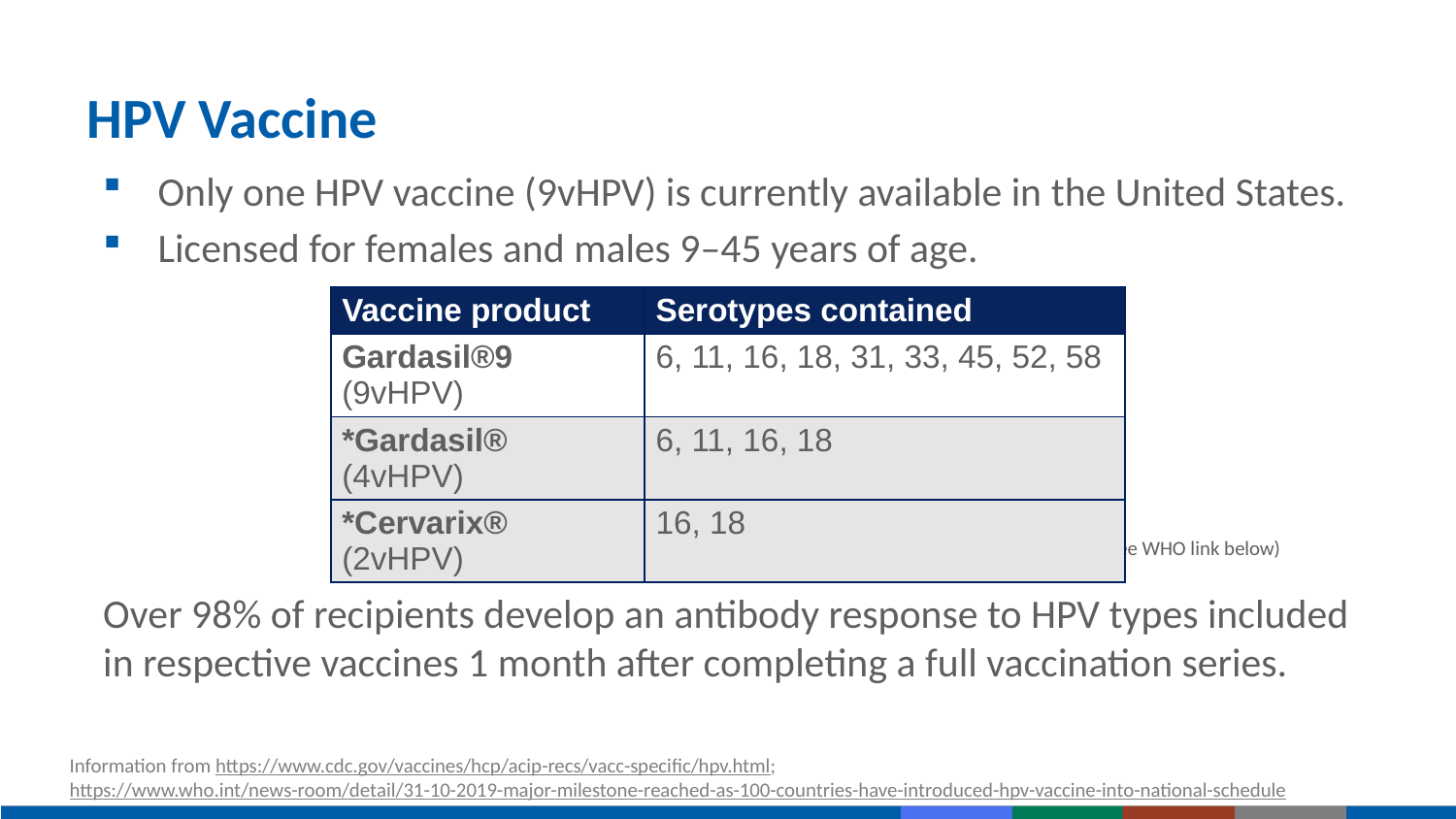

# HPV Vaccine
Only one HPV vaccine (9vHPV) is currently available in the United States.
Licensed for females and males 9–45 years of age.

	                    *No longer available in U.S. as of 2016; available for use in select countries outside of the U.S (see WHO link below)

Over 98% of recipients develop an antibody response to HPV types included in respective vaccines 1 month after completing a full vaccination series.

| Vaccine product | Serotypes contained |
| --- | --- |
| Gardasil®9 (9vHPV) | 6, 11, 16, 18, 31, 33, 45, 52, 58 |
| \*Gardasil® (4vHPV) | 6, 11, 16, 18 |
| \*Cervarix® (2vHPV) | 16, 18 |
Information from https://www.cdc.gov/vaccines/hcp/acip-recs/vacc-specific/hpv.html; https://www.who.int/news-room/detail/31-10-2019-major-milestone-reached-as-100-countries-have-introduced-hpv-vaccine-into-national-schedule